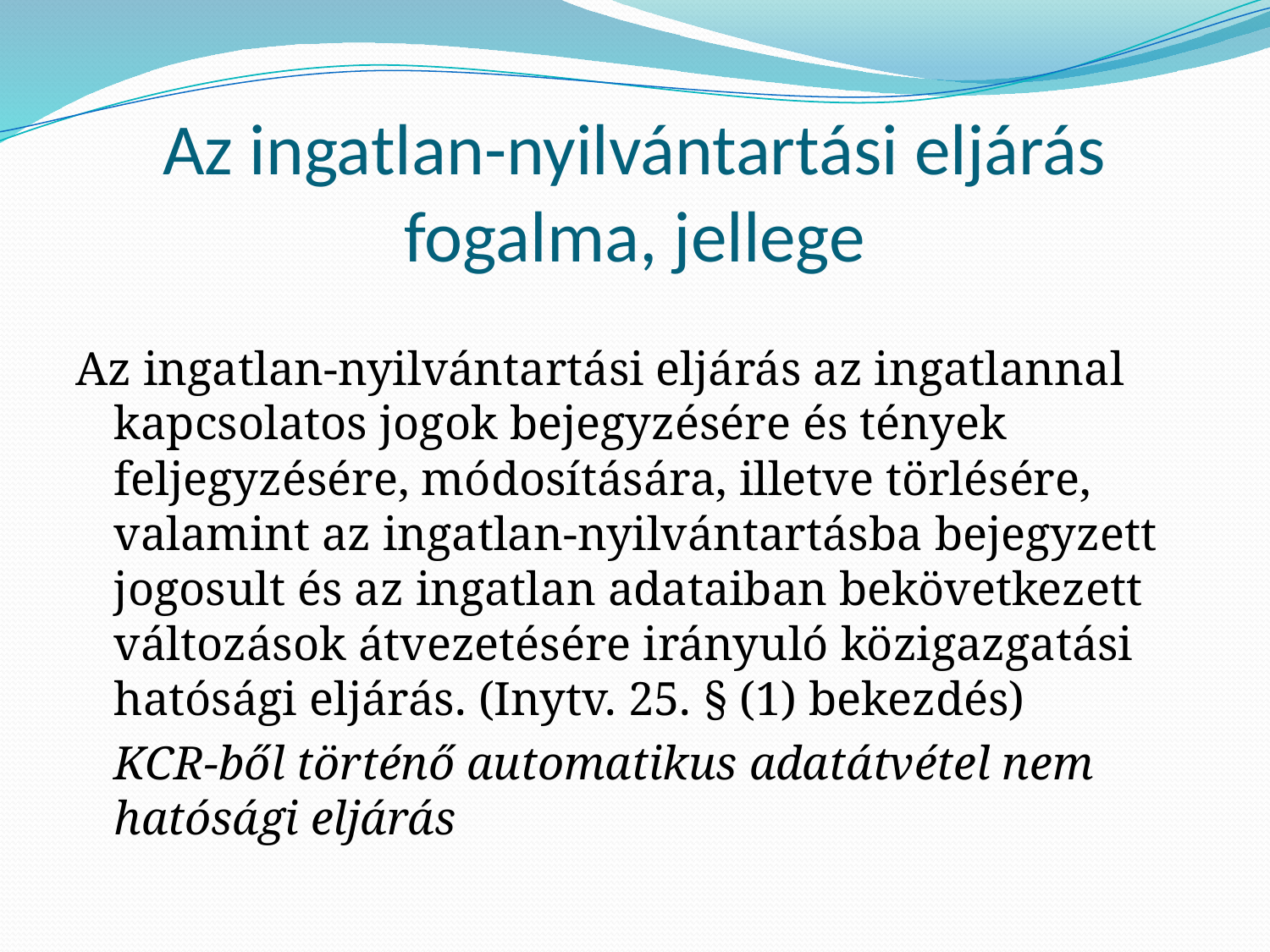

# Az ingatlan-nyilvántartási eljárás fogalma, jellege

Az ingatlan-nyilvántartási eljárás az ingatlannal kapcsolatos jogok bejegyzésére és tények feljegyzésére, módosítására, illetve törlésére, valamint az ingatlan-nyilvántartásba bejegyzett jogosult és az ingatlan adataiban bekövetkezett változások átvezetésére irányuló közigazgatási hatósági eljárás. (Inytv. 25. § (1) bekezdés)
	KCR-ből történő automatikus adatátvétel nem hatósági eljárás